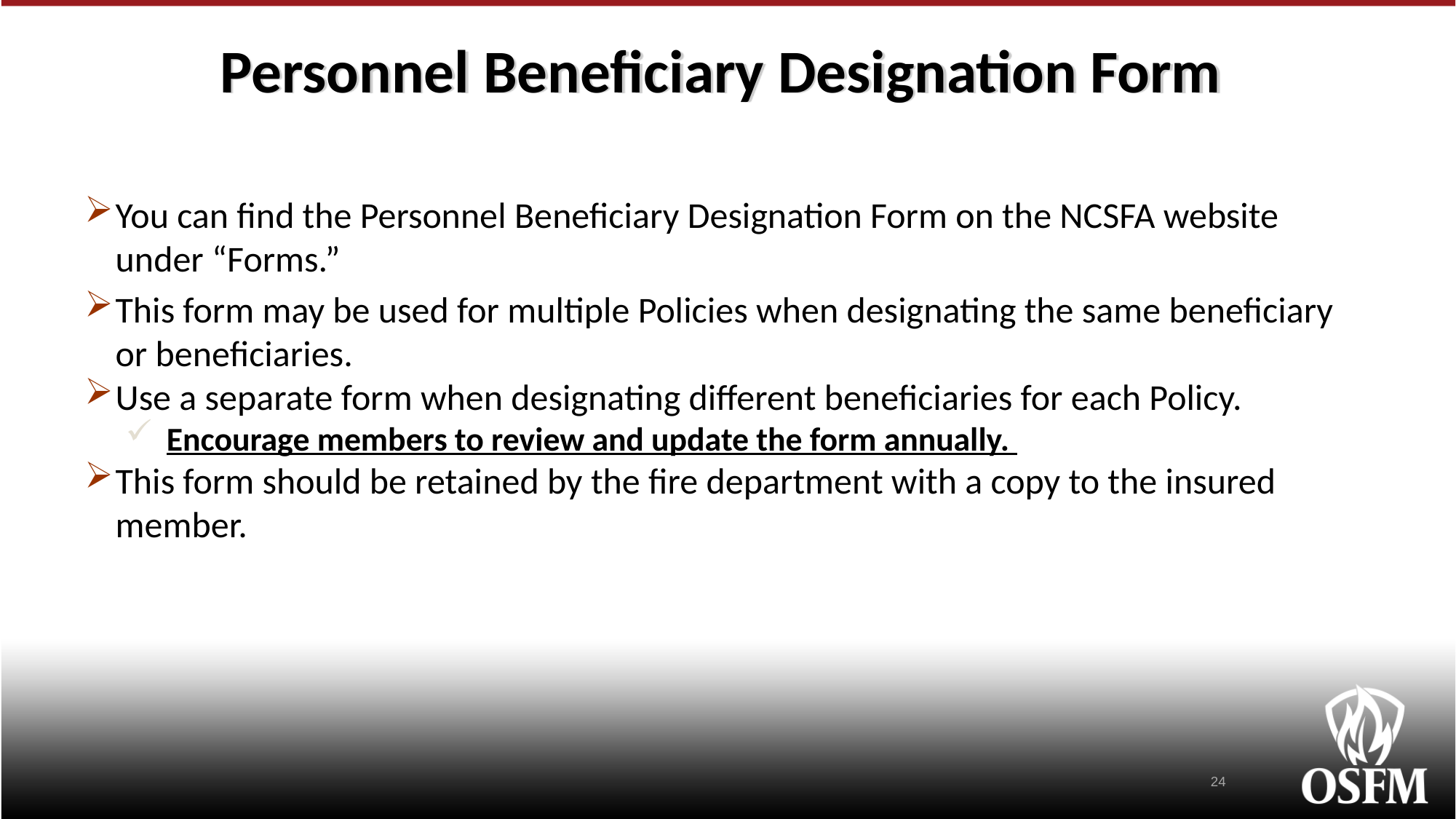

# Personnel Beneficiary Designation Form
You can find the Personnel Beneficiary Designation Form on the NCSFA website under “Forms.”
This form may be used for multiple Policies when designating the same beneficiary or beneficiaries.
Use a separate form when designating different beneficiaries for each Policy.
Encourage members to review and update the form annually.
This form should be retained by the fire department with a copy to the insured member.

24